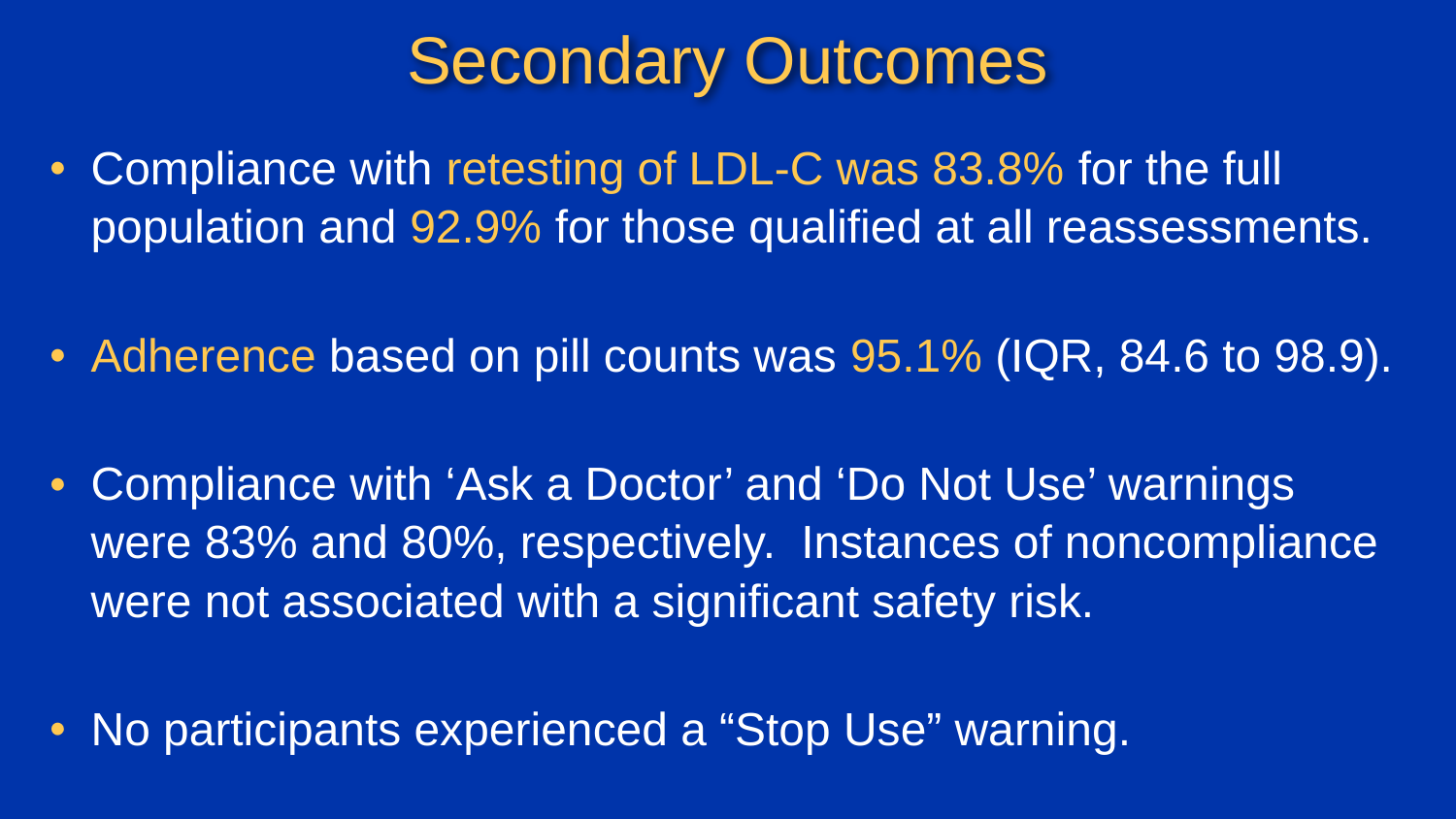

# Secondary Outcomes
Compliance with retesting of LDL-C was 83.8% for the full population and 92.9% for those qualified at all reassessments.
Adherence based on pill counts was 95.1% (IQR, 84.6 to 98.9).
Compliance with ‘Ask a Doctor’ and ‘Do Not Use’ warnings were 83% and 80%, respectively.  Instances of noncompliance were not associated with a significant safety risk.
No participants experienced a “Stop Use” warning.